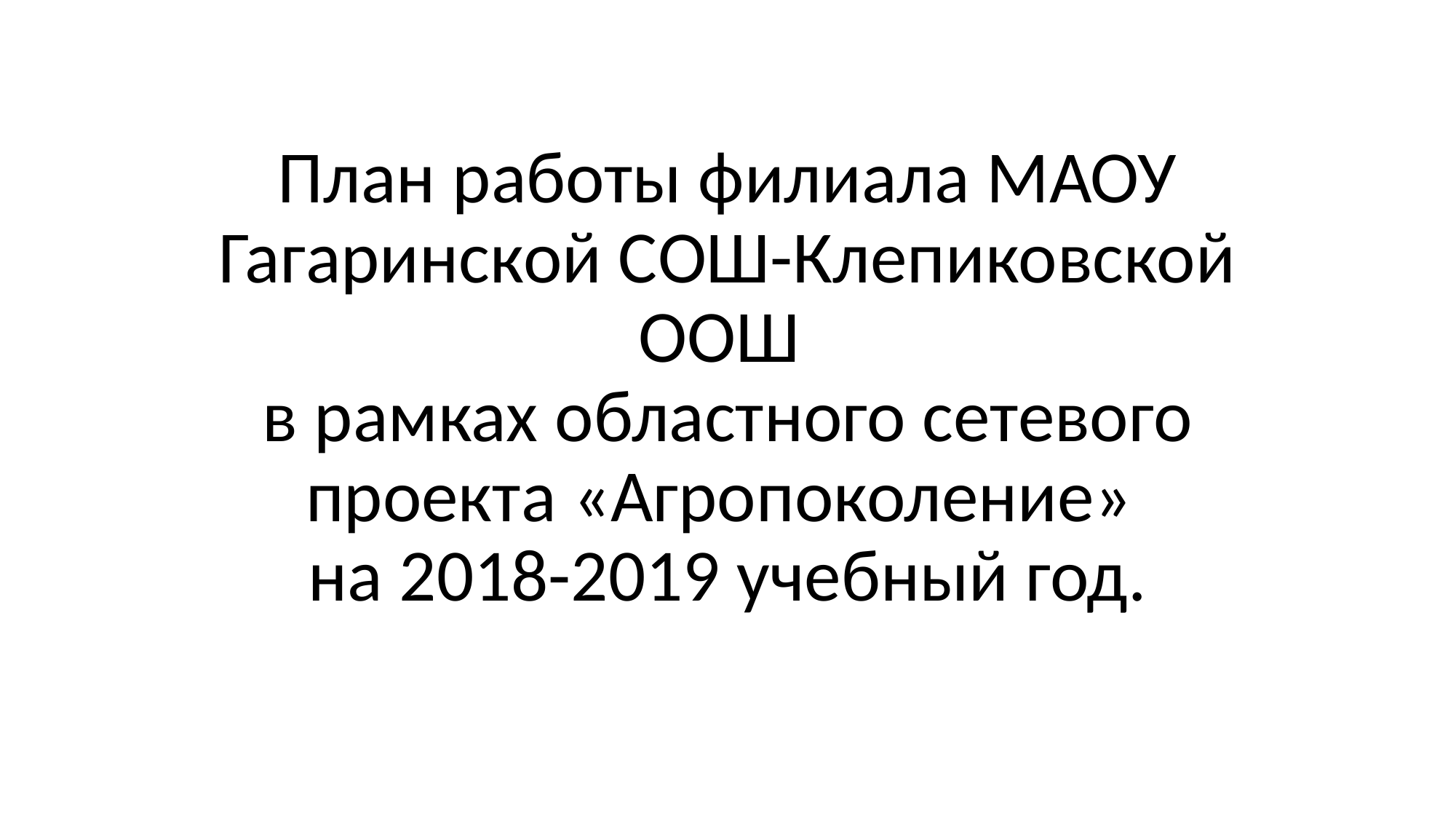

# План работы филиала МАОУ Гагаринской СОШ-Клепиковской ООШ в рамках областного сетевого проекта «Агропоколение» на 2018-2019 учебный год.